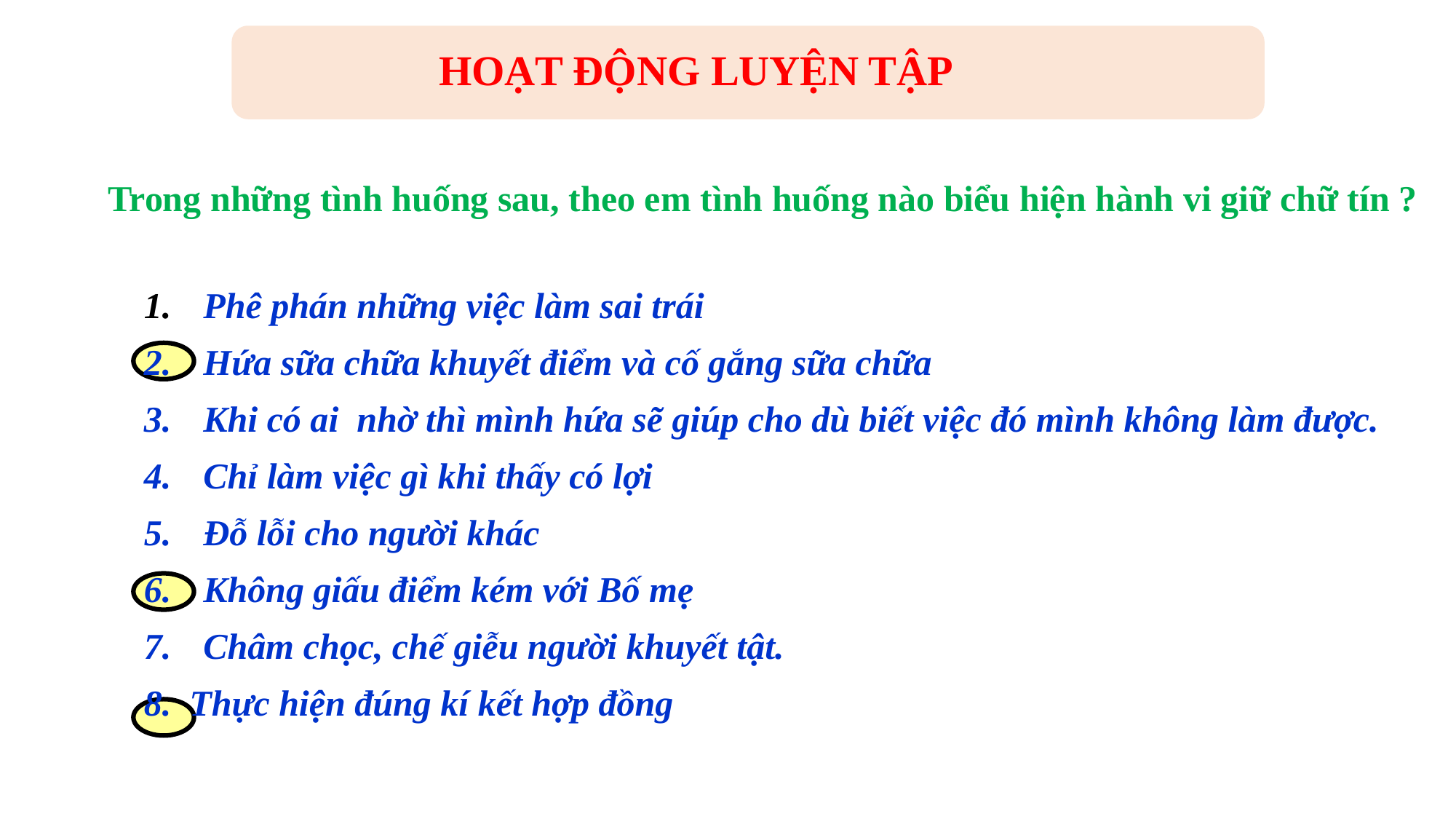

HOẠT ĐỘNG LUYỆN TẬP
Trong những tình huống sau, theo em tình huống nào biểu hiện hành vi giữ chữ tín ?
  Phê phán những việc làm sai trái
  Hứa sữa chữa khuyết điểm và cố gắng sữa chữa
  Khi có ai  nhờ thì mình hứa sẽ giúp cho dù biết việc đó mình không làm được.
  Chỉ làm việc gì khi thấy có lợi
  Đỗ lỗi cho người khác
  Không giấu điểm kém với Bố mẹ
  Châm chọc, chế giễu người khuyết tật.
8.  Thực hiện đúng kí kết hợp đồng